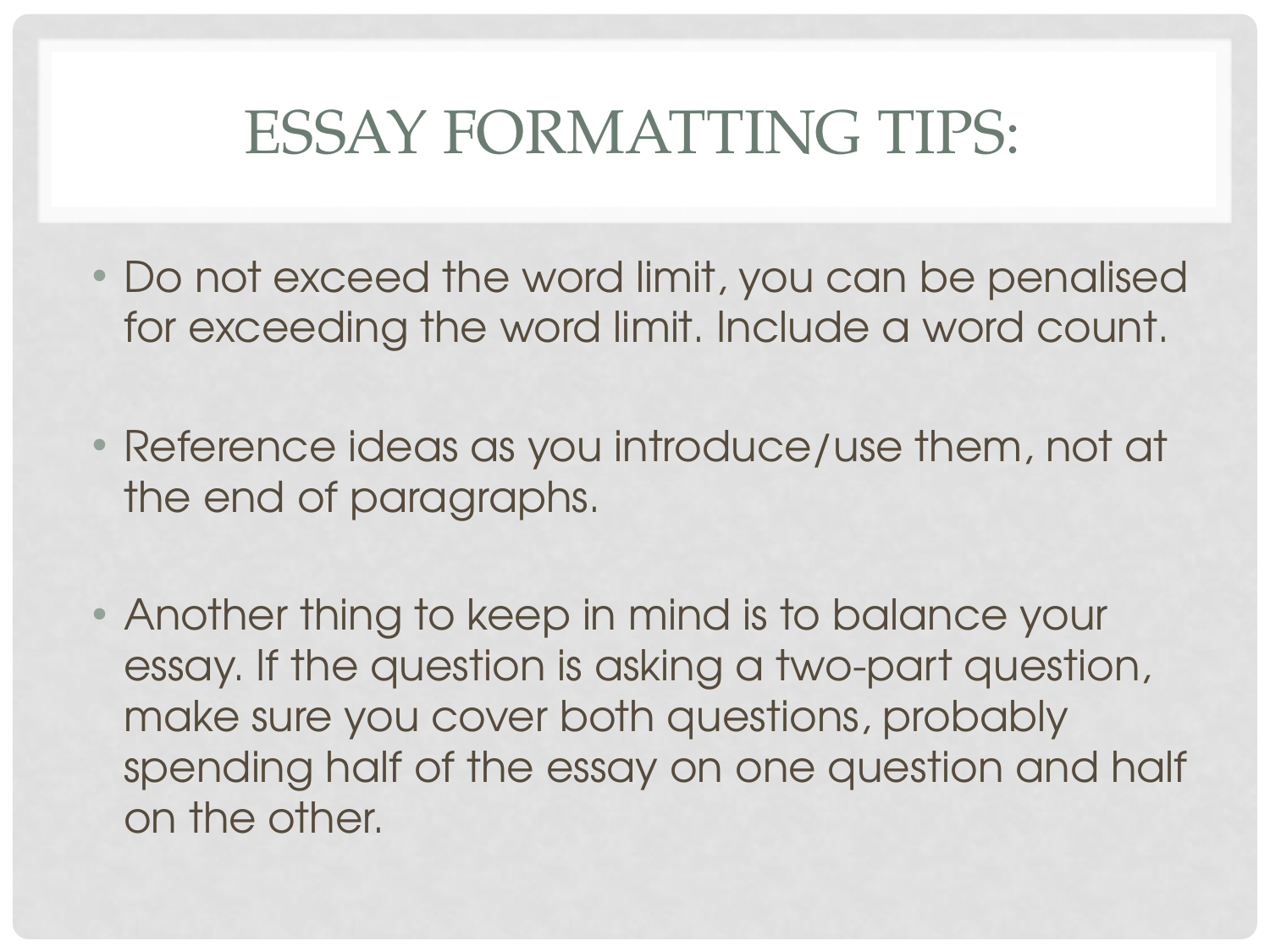

# Essay formatting tips:
Do not exceed the word limit, you can be penalised for exceeding the word limit. Include a word count.

Reference ideas as you introduce/use them, not at the end of paragraphs.

Another thing to keep in mind is to balance your essay. If the question is asking a two-part question, make sure you cover both questions, probably spending half of the essay on one question and half on the other.